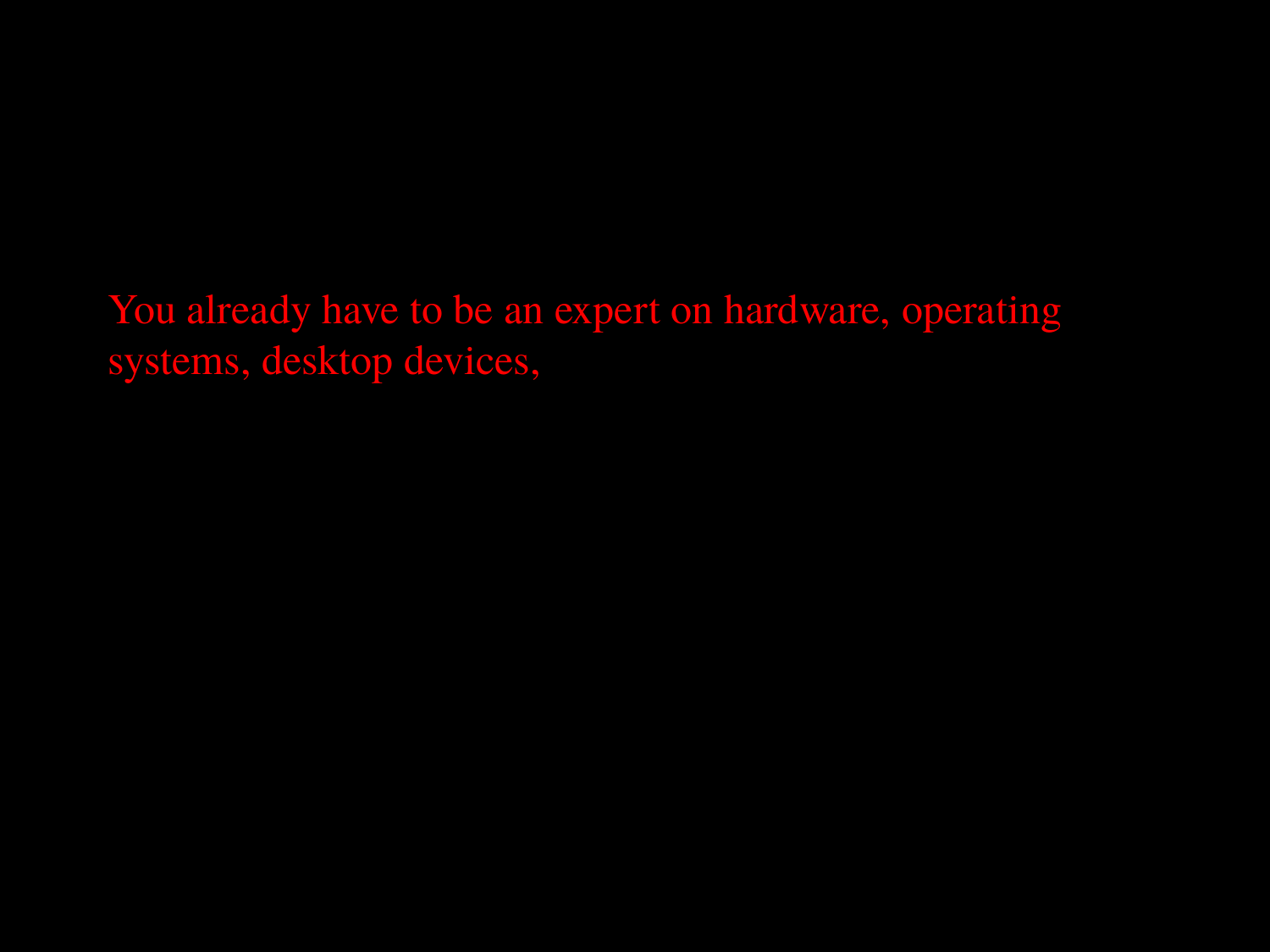

You already have to be an expert on hardware, operating systems, desktop devices,